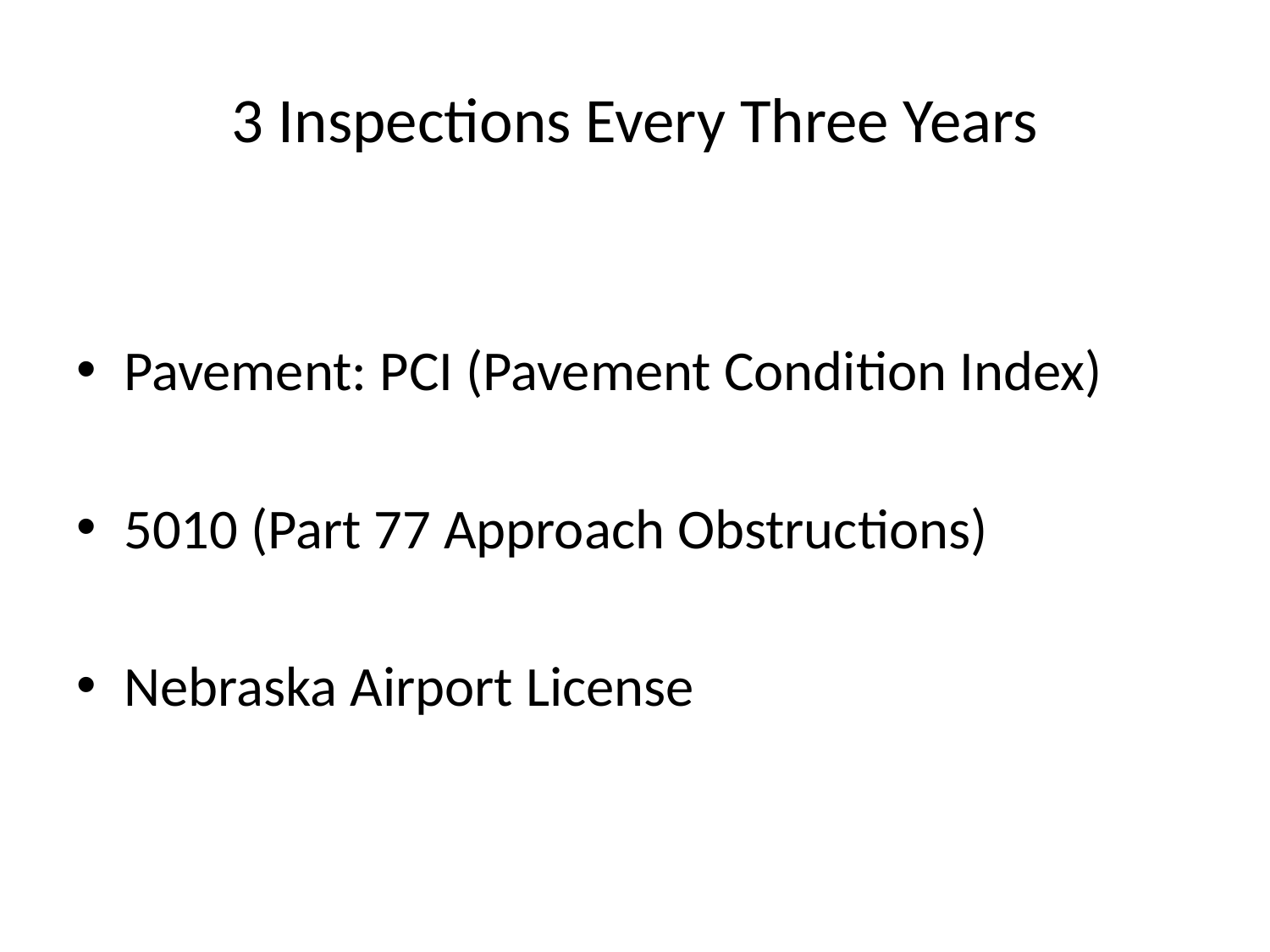

# 3 Inspections Every Three Years
Pavement: PCI (Pavement Condition Index)

5010 (Part 77 Approach Obstructions)

Nebraska Airport License